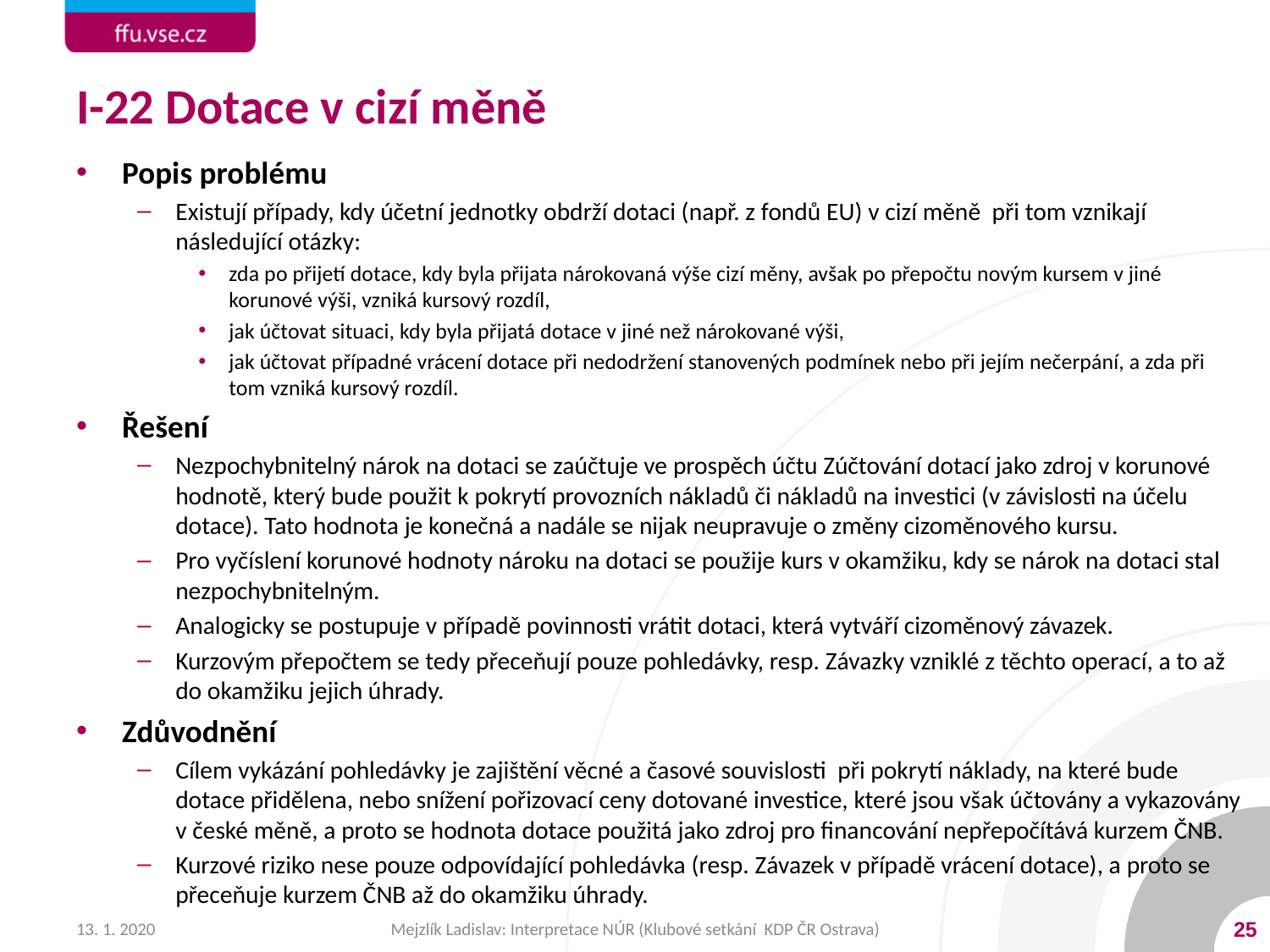

# I-22 Dotace v cizí měně
Popis problému
Existují případy, kdy účetní jednotky obdrží dotaci (např. z fondů EU) v cizí měně  při tom vznikají následující otázky:
zda po přijetí dotace, kdy byla přijata nárokovaná výše cizí měny, avšak po přepočtu novým kursem v jiné korunové výši, vzniká kursový rozdíl,
jak účtovat situaci, kdy byla přijatá dotace v jiné než nárokované výši,
jak účtovat případné vrácení dotace při nedodržení stanovených podmínek nebo při jejím nečerpání, a zda při tom vzniká kursový rozdíl.
Řešení
Nezpochybnitelný nárok na dotaci se zaúčtuje ve prospěch účtu Zúčtování dotací jako zdroj v korunové hodnotě, který bude použit k pokrytí provozních nákladů či nákladů na investici (v závislosti na účelu dotace). Tato hodnota je konečná a nadále se nijak neupravuje o změny cizoměnového kursu.
Pro vyčíslení korunové hodnoty nároku na dotaci se použije kurs v okamžiku, kdy se nárok na dotaci stal nezpochybnitelným.
Analogicky se postupuje v případě povinnosti vrátit dotaci, která vytváří cizoměnový závazek.
Kurzovým přepočtem se tedy přeceňují pouze pohledávky, resp. Závazky vzniklé z těchto operací, a to až do okamžiku jejich úhrady.
Zdůvodnění
Cílem vykázání pohledávky je zajištění věcné a časové souvislosti  při pokrytí náklady, na které bude dotace přidělena, nebo snížení pořizovací ceny dotované investice, které jsou však účtovány a vykazovány v české měně, a proto se hodnota dotace použitá jako zdroj pro financování nepřepočítává kurzem ČNB.
Kurzové riziko nese pouze odpovídající pohledávka (resp. Závazek v případě vrácení dotace), a proto se přeceňuje kurzem ČNB až do okamžiku úhrady.
13. 1. 2020
Mejzlík Ladislav: Interpretace NÚR (Klubové setkání  KDP ČR Ostrava)
25